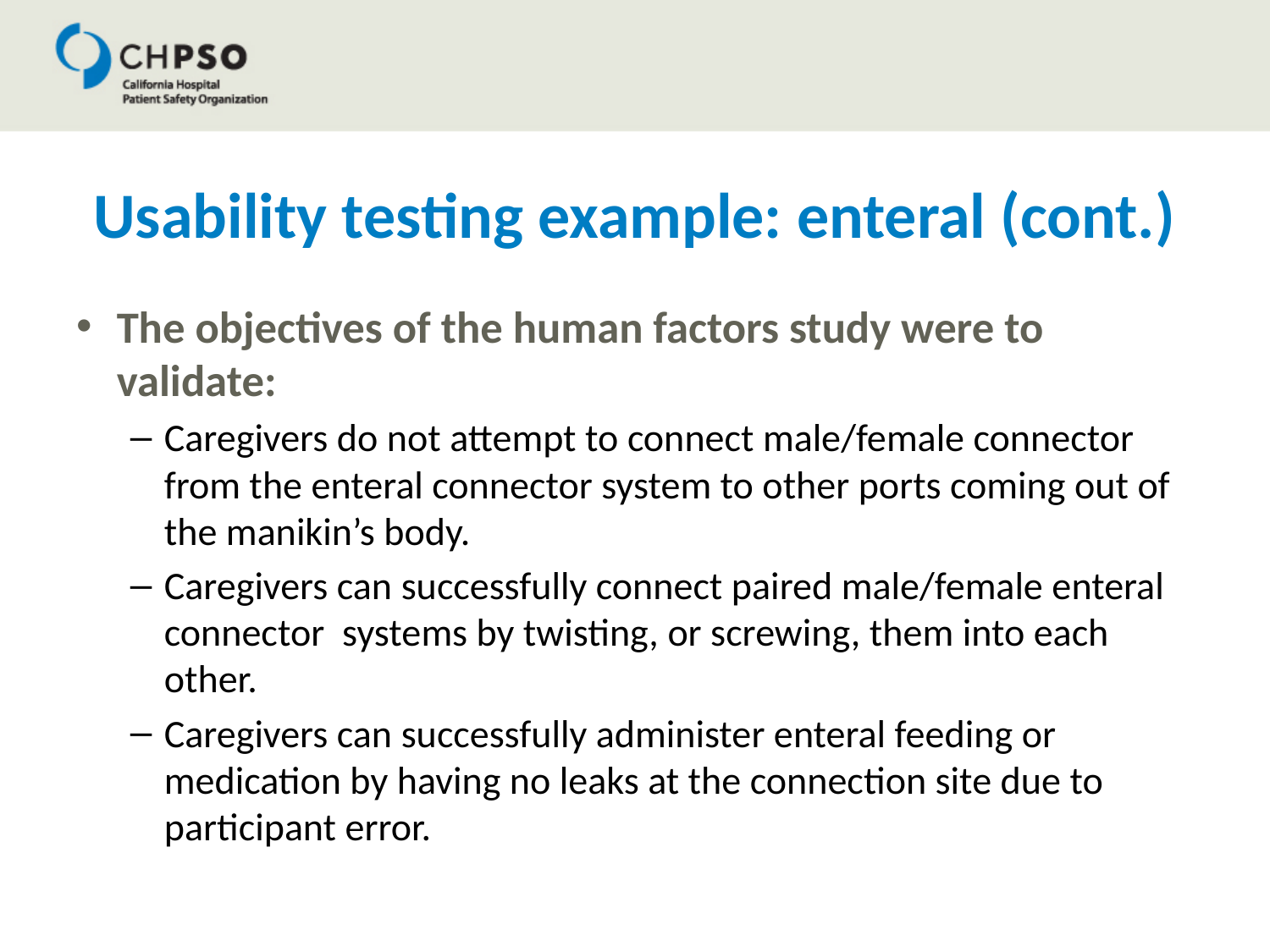

# Usability testing example: enteral (cont.)
The objectives of the human factors study were to validate:
Caregivers do not attempt to connect male/female connector from the enteral connector system to other ports coming out of the manikin’s body.
Caregivers can successfully connect paired male/female enteral connector  systems by twisting, or screwing, them into each other.
Caregivers can successfully administer enteral feeding or medication by having no leaks at the connection site due to participant error.